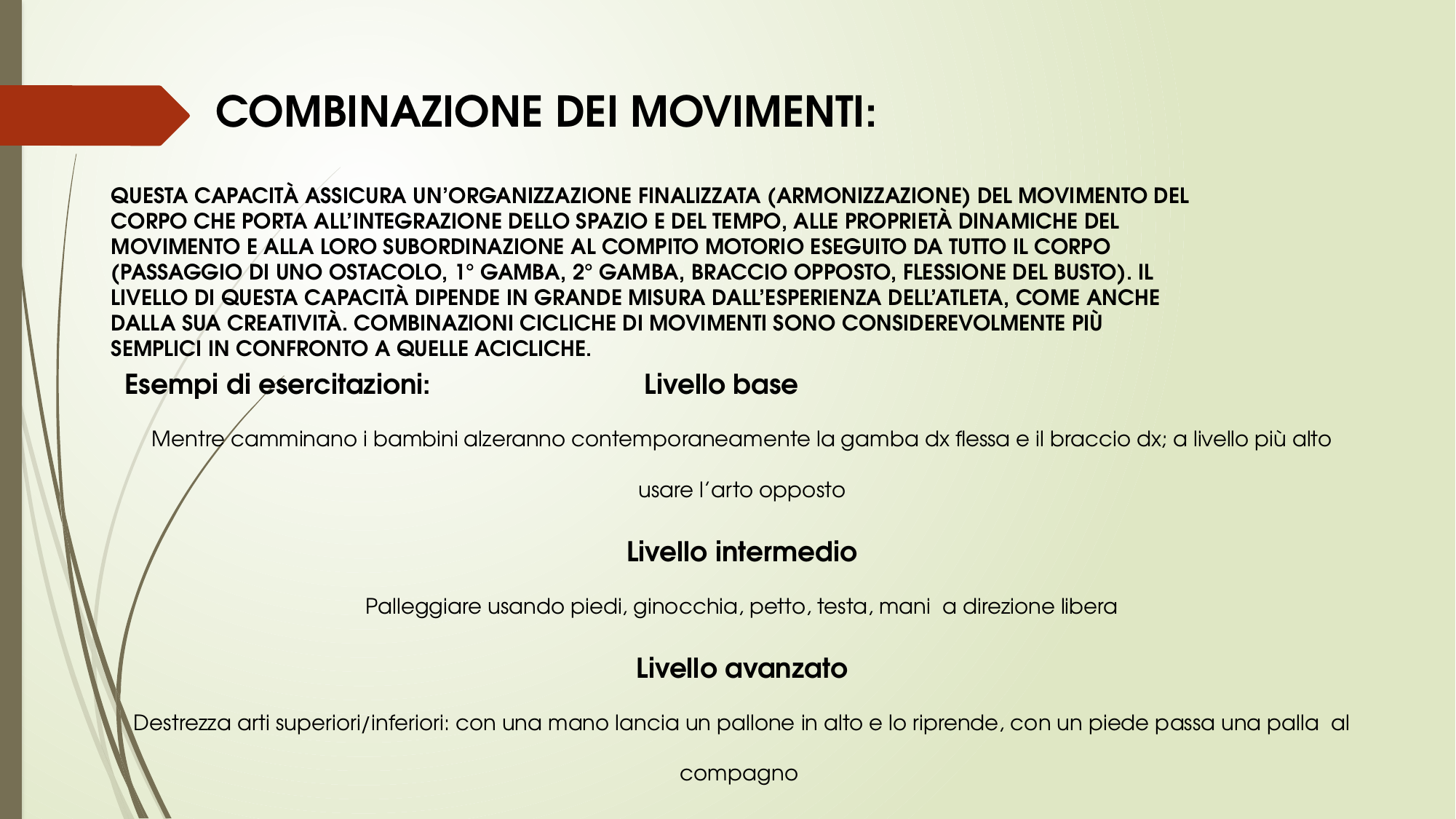

COMBINAZIONE DEI MOVIMENTI:

Questa capacità assicura un’organizzazione finalizzata (armonizzazione) del movimento del corpo che porta all’integrazione dello spazio e del tempo, alle proprietà dinamiche del movimento e alla loro subordinazione al compito motorio eseguito da tutto il corpo (passaggio di uno ostacolo, 1° gamba, 2° gamba, braccio opposto, flessione del busto). Il livello di questa capacità dipende in grande misura dall’esperienza dell’atleta, come anche dalla sua creatività. Combinazioni cicliche di movimenti sono considerevolmente più semplici in confronto a quelle acicliche.
Esempi di esercitazioni:                            Livello base
Mentre camminano i bambini alzeranno contemporaneamente la gamba dx flessa e il braccio dx; a livello più alto usare l’arto opposto
Livello intermedio
Palleggiare usando piedi, ginocchia, petto, testa, mani  a direzione libera
Livello avanzato
Destrezza arti superiori/inferiori: con una mano lancia un pallone in alto e lo riprende, con un piede passa una palla  al compagno